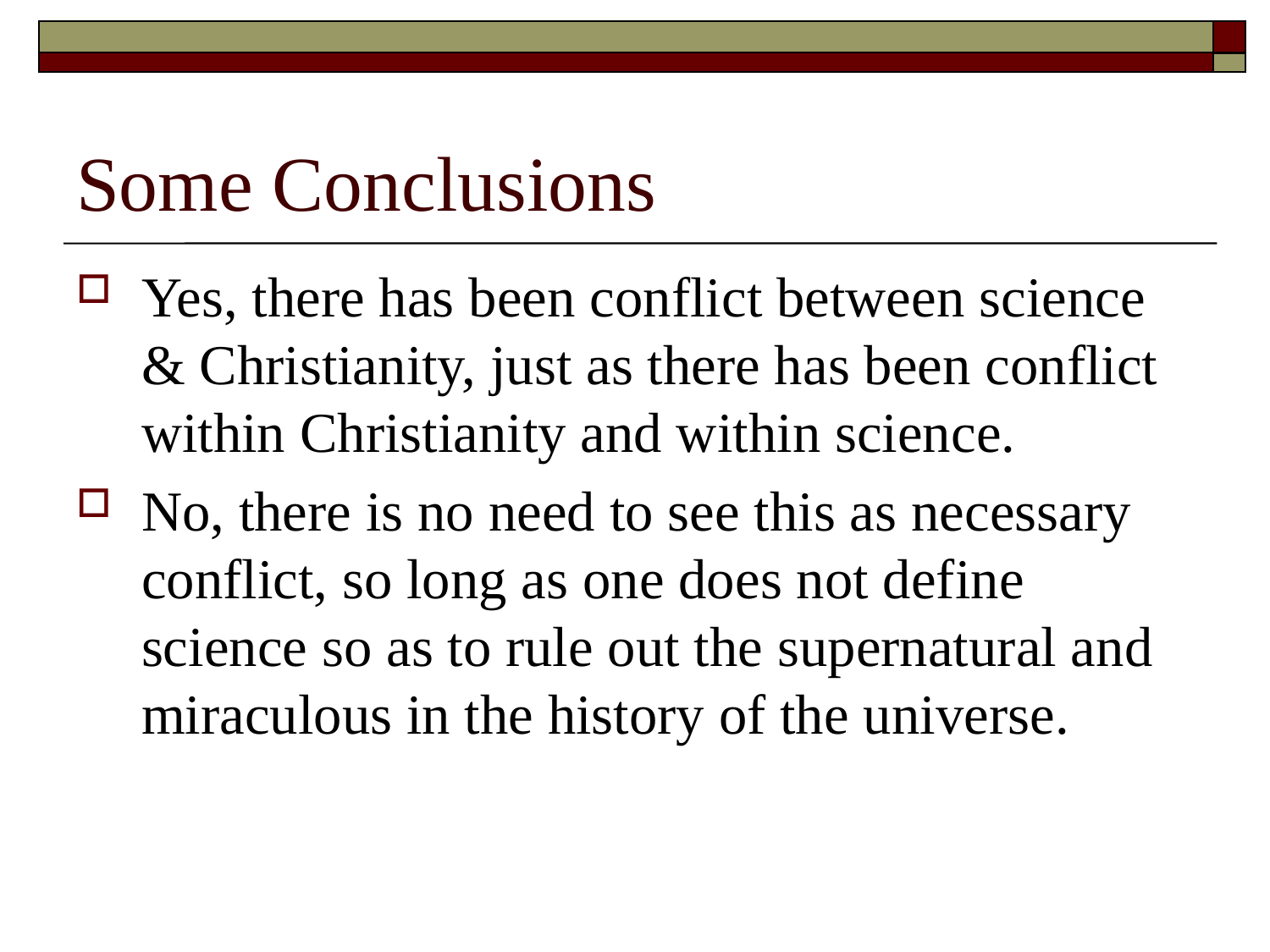

# Some Conclusions
Yes, there has been conflict between science & Christianity, just as there has been conflict within Christianity and within science.
No, there is no need to see this as necessary conflict, so long as one does not define science so as to rule out the supernatural and miraculous in the history of the universe.